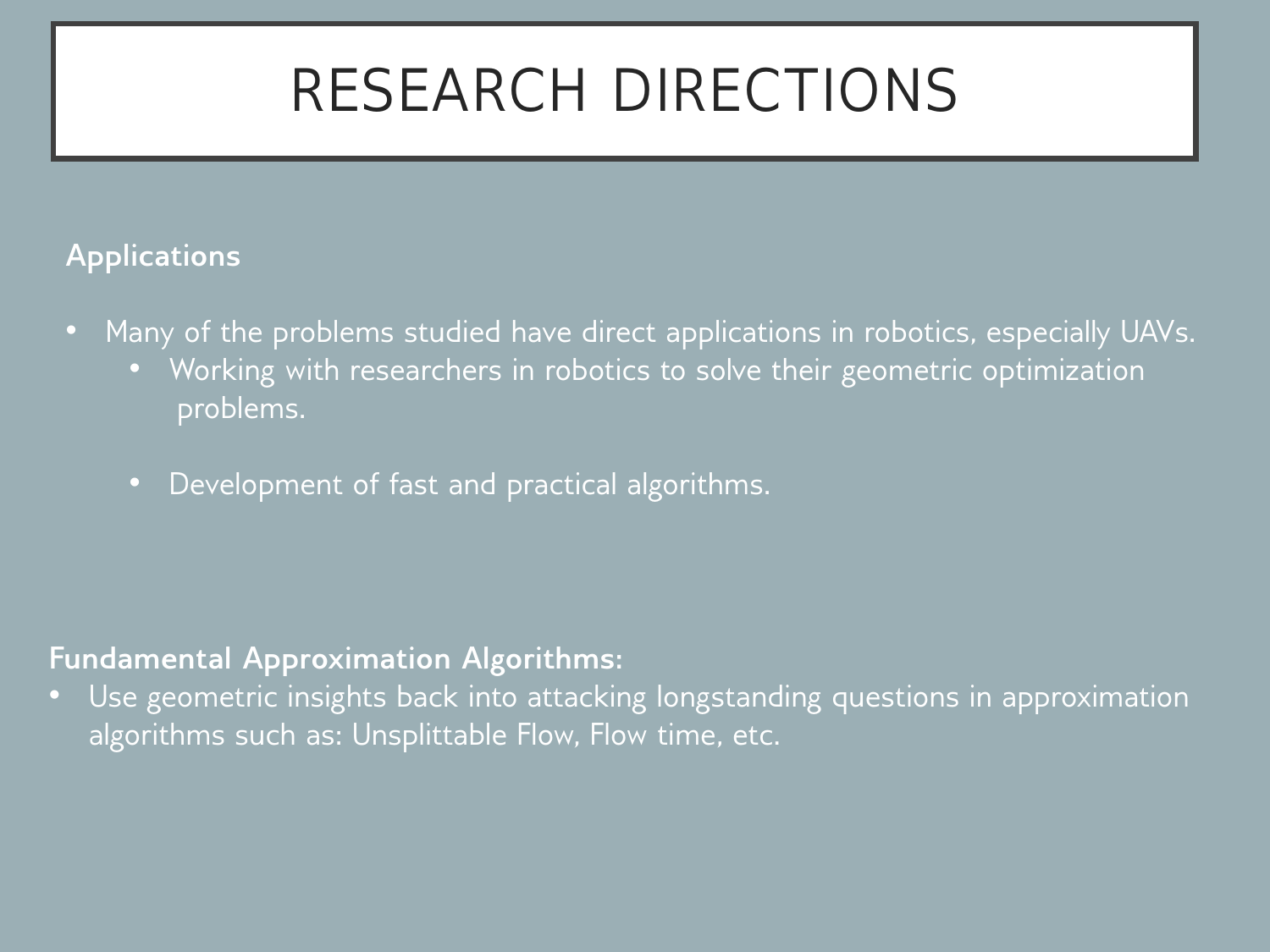

# Research directions

Applications

Many of the problems studied have direct applications in robotics, especially UAVs.
Working with researchers in robotics to solve their geometric optimization
     problems.

Development of fast and practical algorithms.

Fundamental Approximation Algorithms:
Use geometric insights back into attacking longstanding questions in approximation algorithms such as: Unsplittable Flow, Flow time, etc.